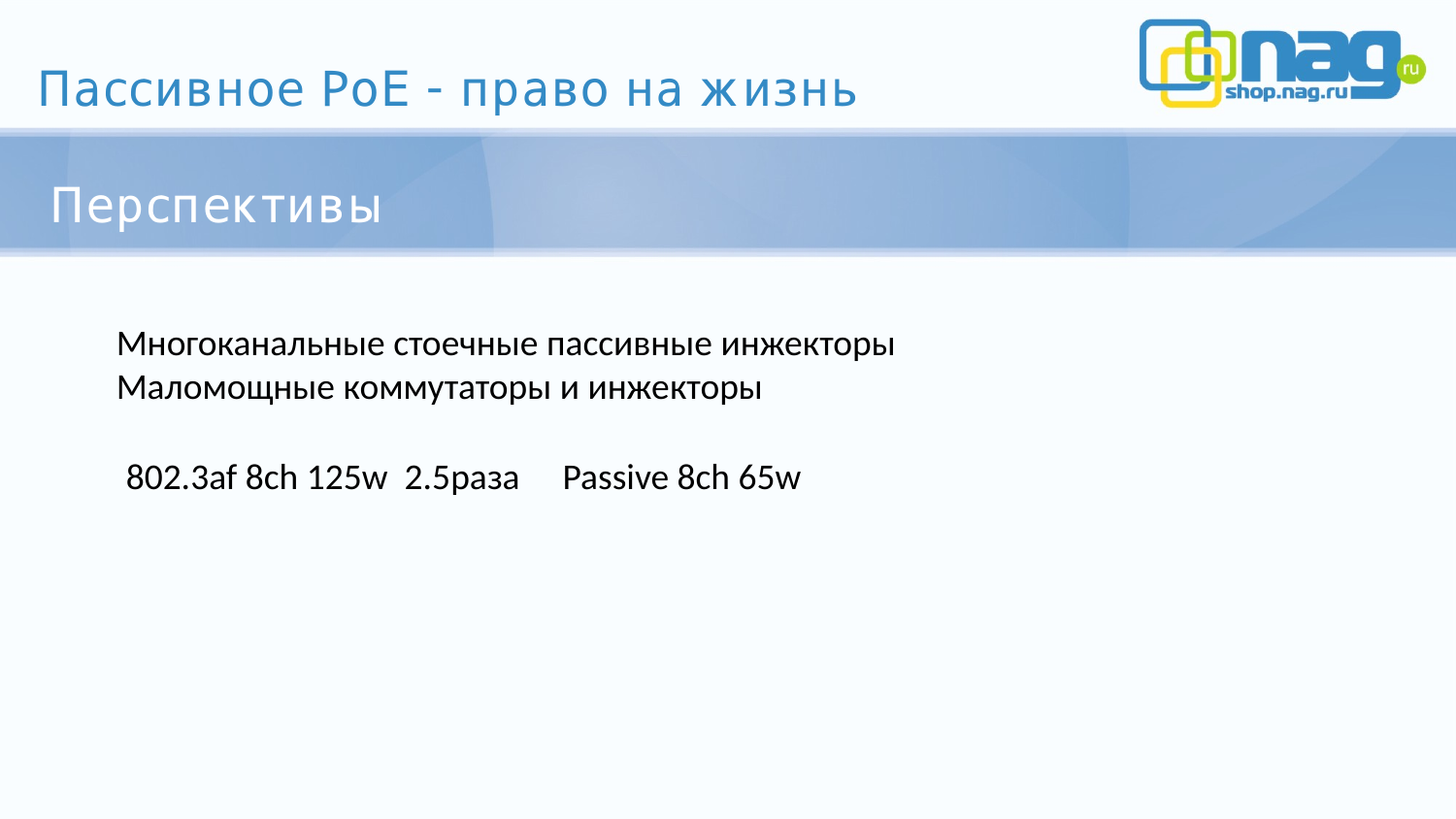

Пассивное PoE - право на жизнь
Перспективы

Многоканальные стоечные пассивные инжекторы
Маломощные коммутаторы и инжекторы
802.3af 8ch 125w  2.5раза
Passive 8ch 65w